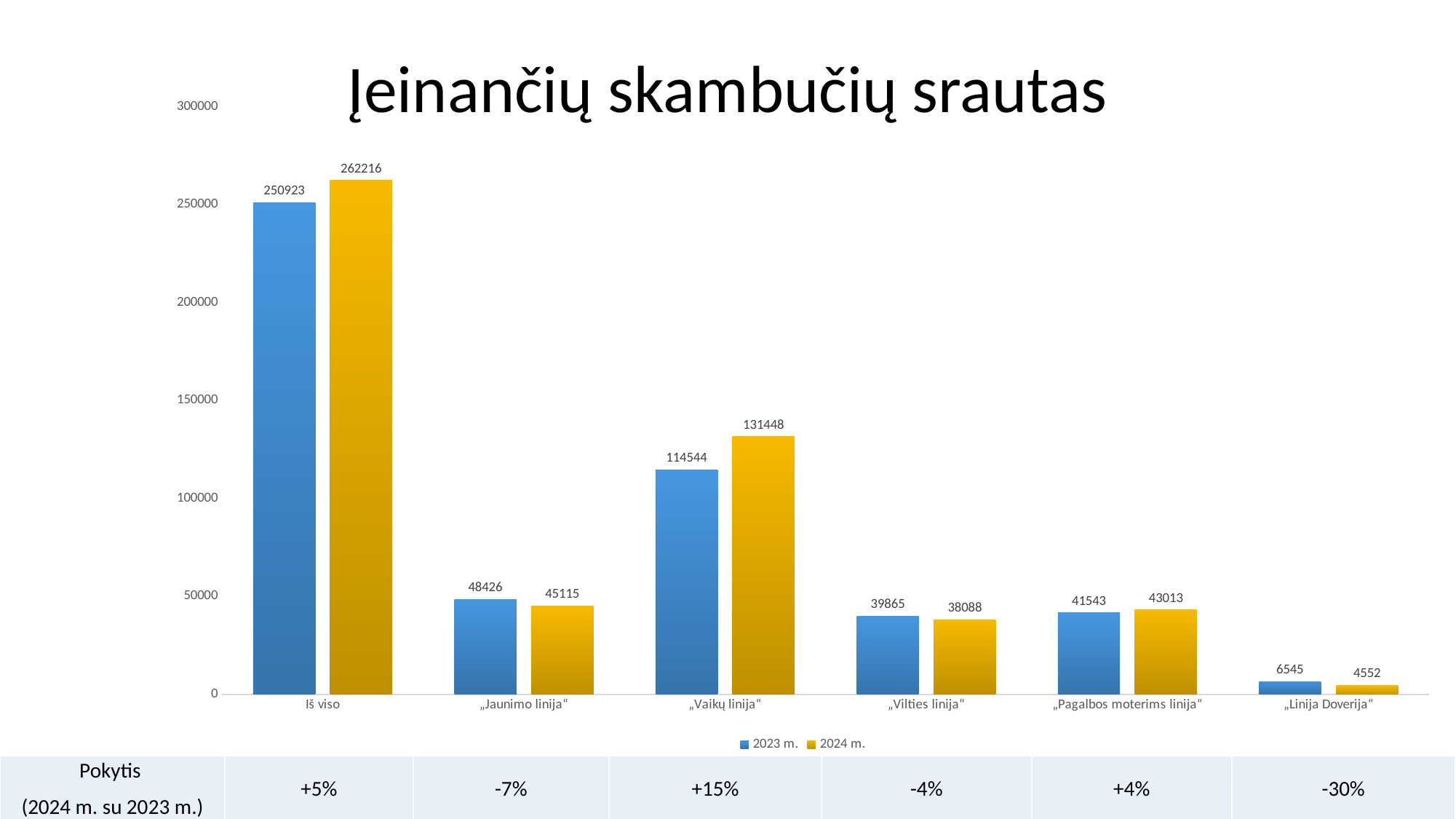

# Įeinančių skambučių srautas

### Chart

| Category | 2023 m. | 2024 m. |
|---|---|---|
| Iš viso | 250923.0 | 262216.0 |
| „Jaunimo linija“ | 48426.0 | 45115.0 |
| „Vaikų linija“ | 114544.0 | 131448.0 |
| „Vilties linija“ | 39865.0 | 38088.0 |
| „Pagalbos moterims linija“ | 41543.0 | 43013.0 |
| „Linija Doverija“ | 6545.0 | 4552.0 |
| Pokytis (2024 m. su 2023 m.) | +5% | -7% | +15% | -4% | +4% | -30% |
| --- | --- | --- | --- | --- | --- | --- |